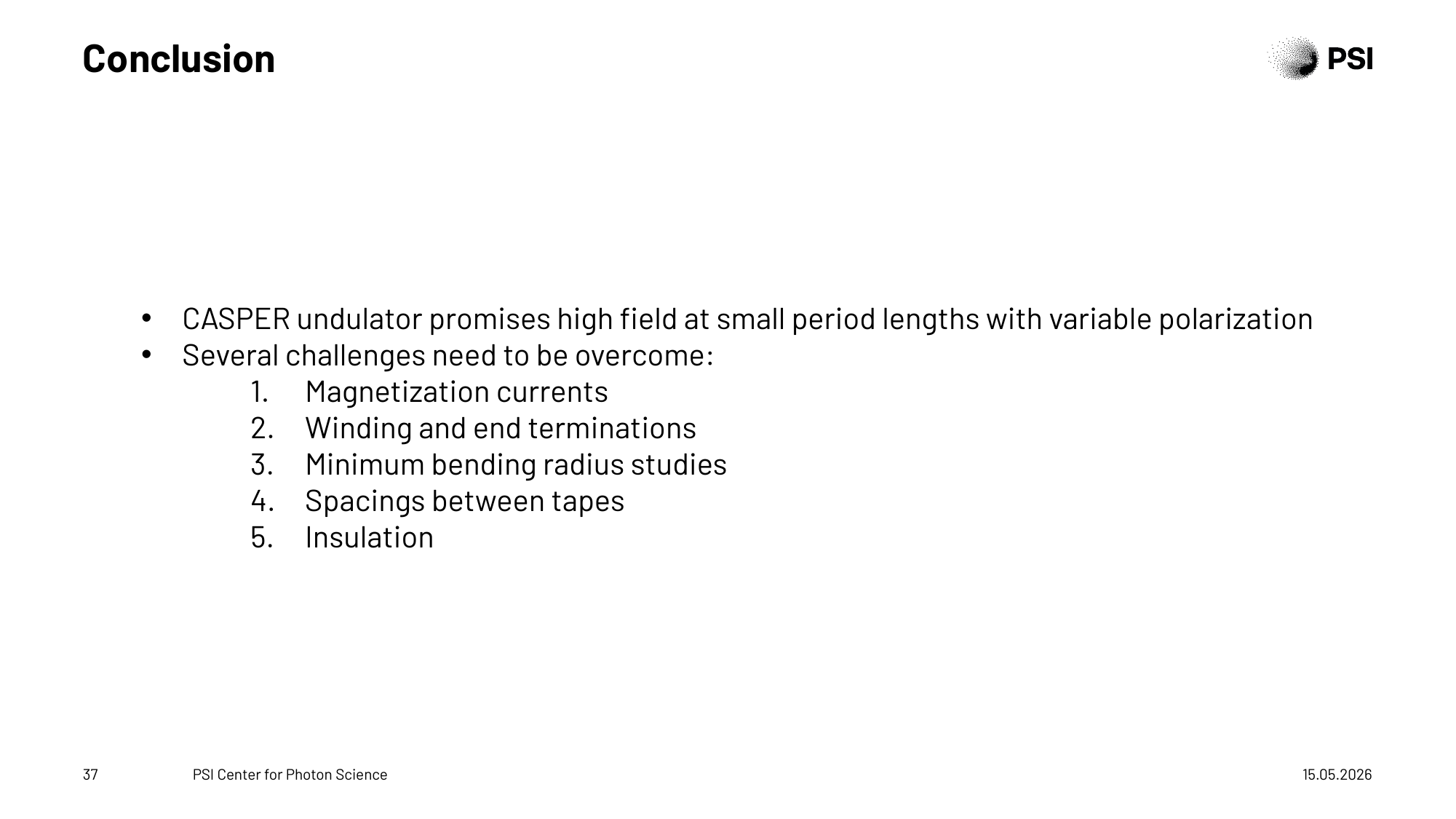

# Conclusion
CASPER undulator promises high field at small period lengths with variable polarization
Several challenges need to be overcome:
Magnetization currents
Winding and end terminations
Minimum bending radius studies
Spacings between tapes
Insulation
37
PSI Center for Photon Science
15.05.2026